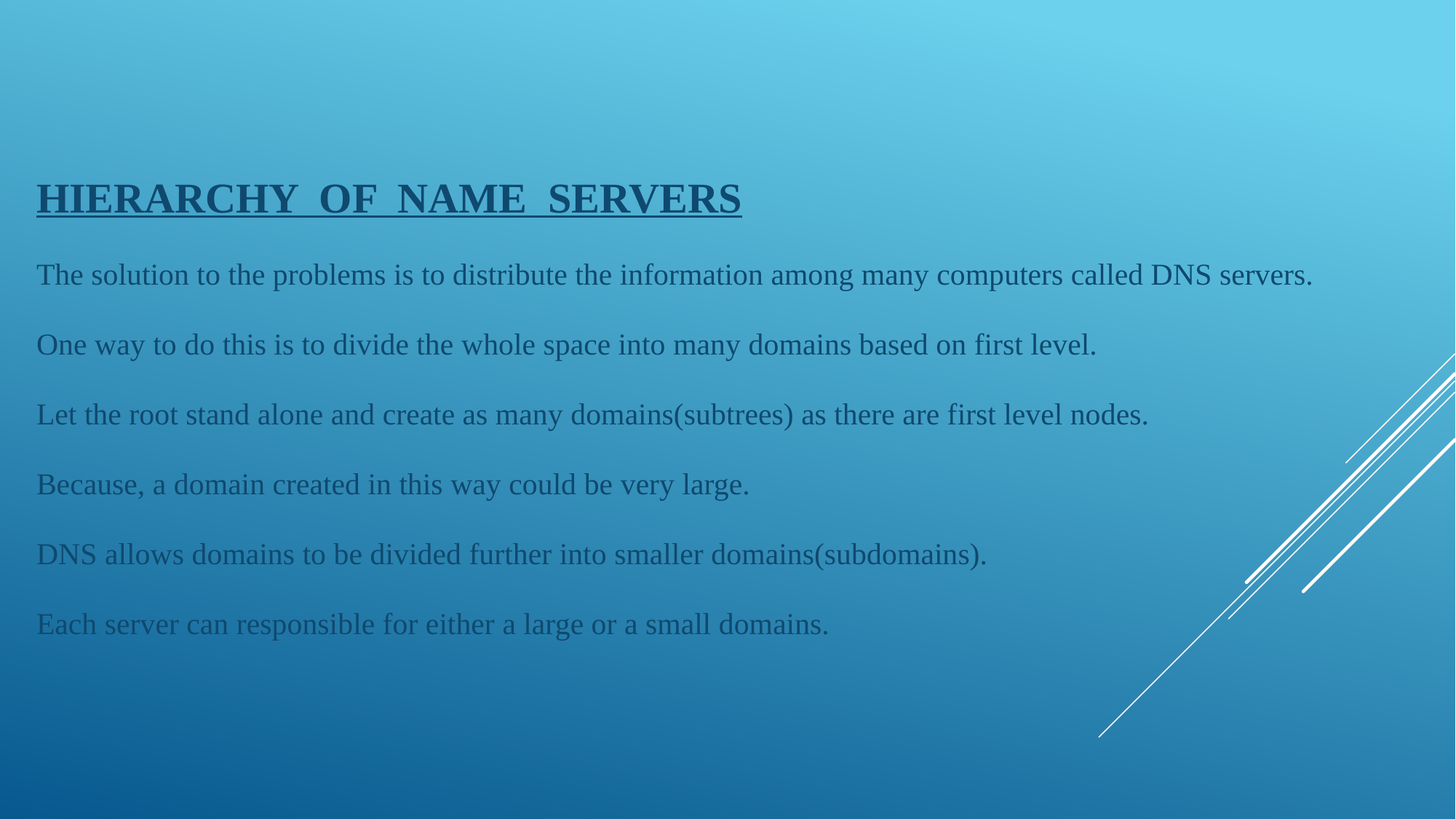

HIERARCHY  OF  NAME  SERVERS
The solution to the problems is to distribute the information among many computers called DNS servers.
One way to do this is to divide the whole space into many domains based on first level.
Let the root stand alone and create as many domains(subtrees) as there are first level nodes.
Because, a domain created in this way could be very large.
DNS allows domains to be divided further into smaller domains(subdomains).
Each server can responsible for either a large or a small domains.
#